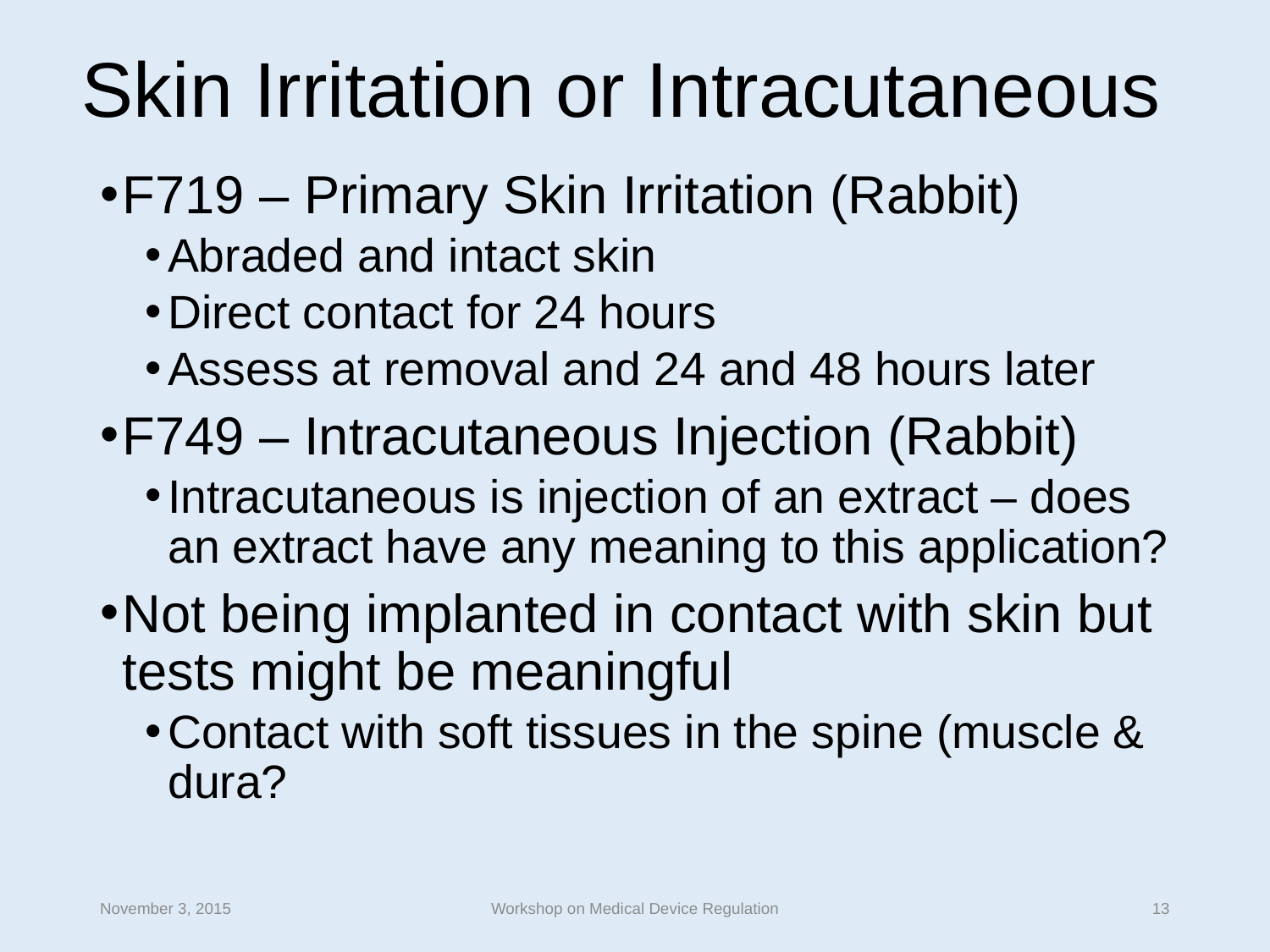

# Skin Irritation or Intracutaneous
F719 – Primary Skin Irritation (Rabbit)
Abraded and intact skin
Direct contact for 24 hours
Assess at removal and 24 and 48 hours later
F749 – Intracutaneous Injection (Rabbit)
Intracutaneous is injection of an extract – does an extract have any meaning to this application?
Not being implanted in contact with skin but tests might be meaningful
Contact with soft tissues in the spine (muscle & dura?

November 3, 2015
Workshop on Medical Device Regulation
13